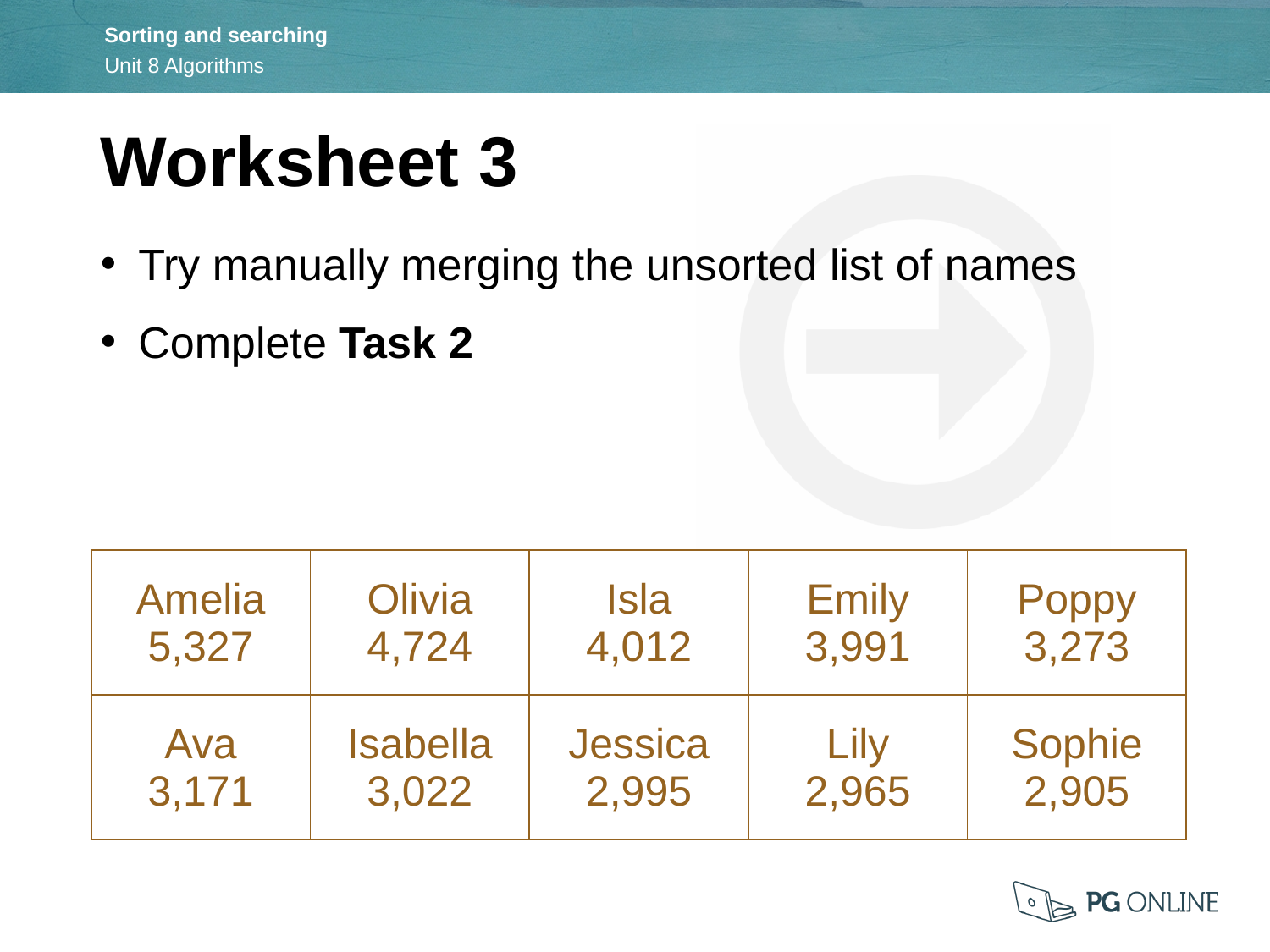

Worksheet 3
Try manually merging the unsorted list of names
Complete Task 2

| Amelia 5,327 | Olivia 4,724 | Isla 4,012 | Emily 3,991 | Poppy 3,273 |
| --- | --- | --- | --- | --- |
| Ava 3,171 | Isabella 3,022 | Jessica 2,995 | Lily 2,965 | Sophie 2,905 |